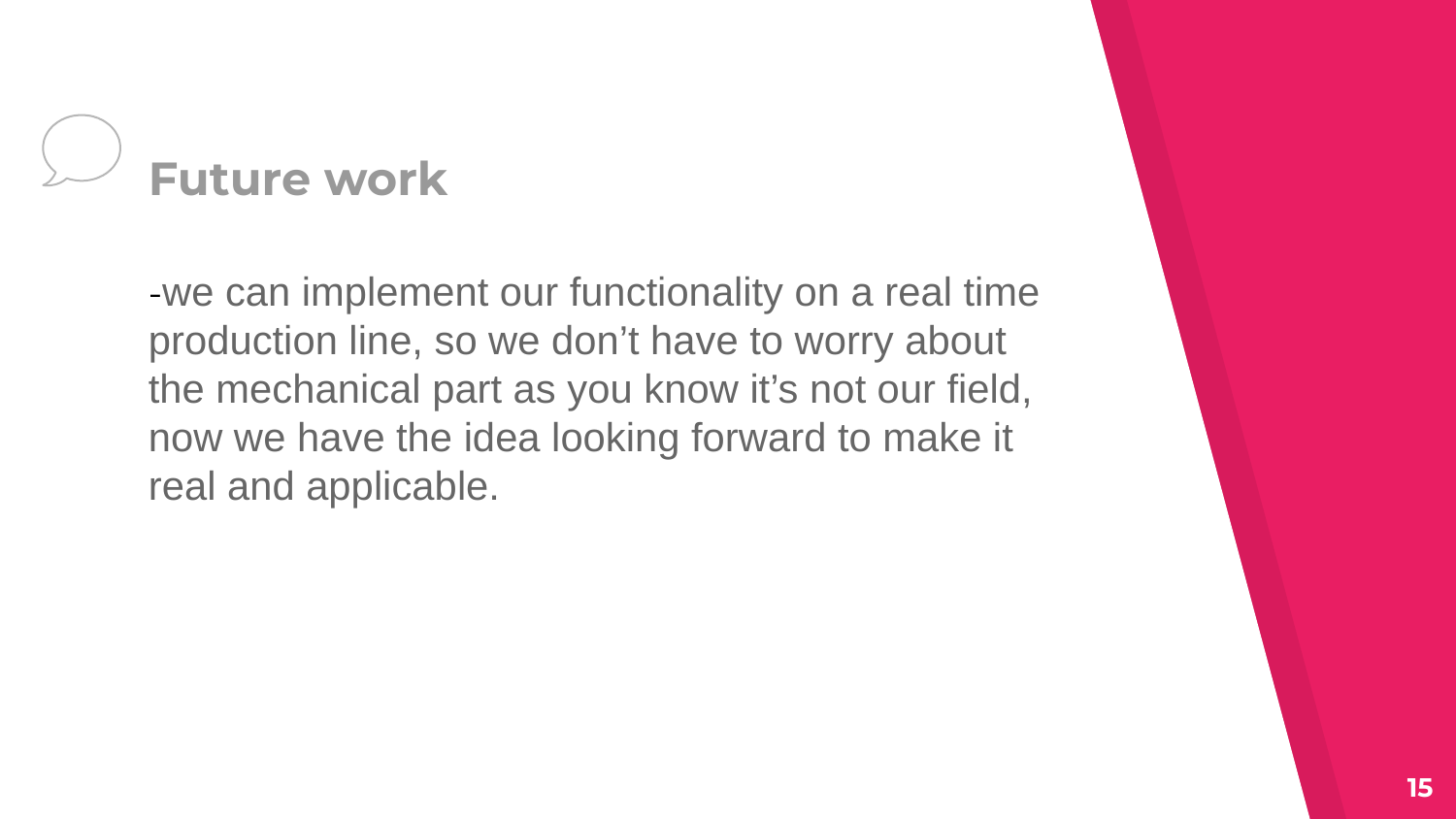

# Future work
-we can implement our functionality on a real time production line, so we don’t have to worry about the mechanical part as you know it’s not our field, now we have the idea looking forward to make it real and applicable.
15